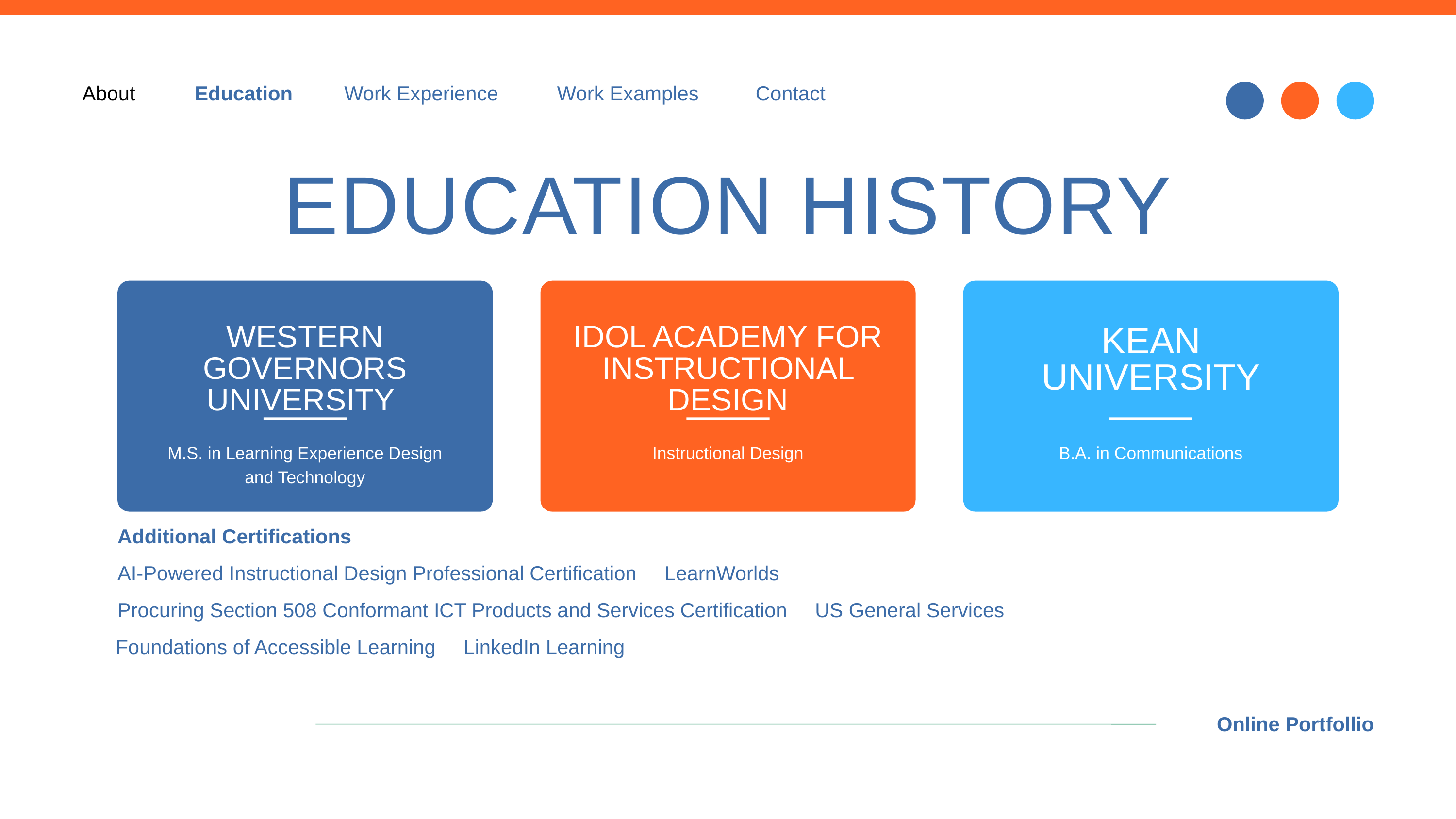

About
Education
Work Experience
Work Examples
Contact

EDUCATION HISTORY

WESTERN GOVERNORS UNIVERSITY
IDOL ACADEMY FOR INSTRUCTIONAL DESIGN
KEAN UNIVERSITY

M.S. in Learning Experience Design and Technology
Instructional Design
B.A. in Communications
Additional Certifications
AI-Powered Instructional Design Professional Certification     LearnWorlds
Procuring Section 508 Conformant ICT Products and Services Certification     US General Services
Foundations of Accessible Learning     LinkedIn Learning
Online Portfollio